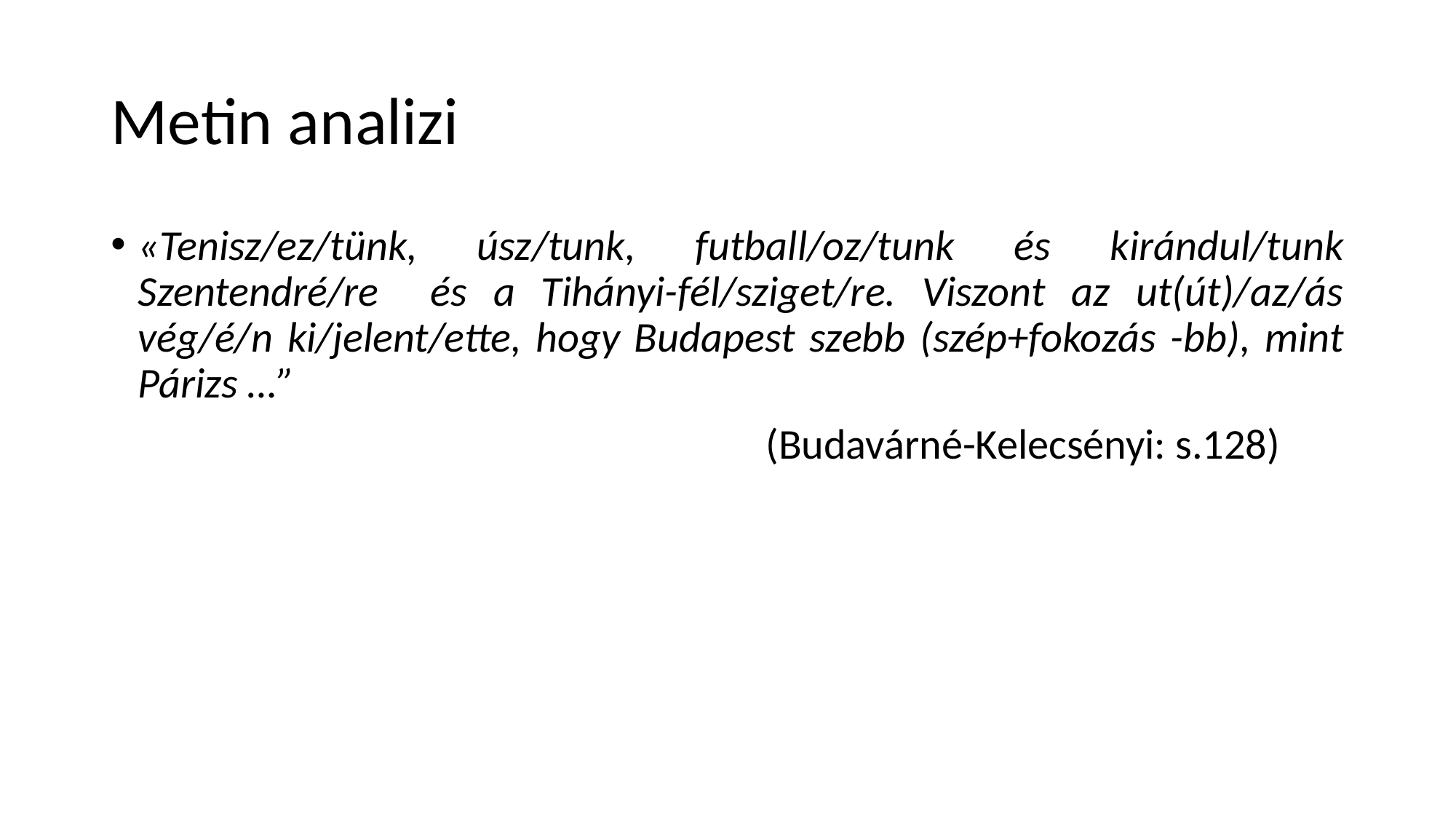

# Metin analizi
«Tenisz/ez/tünk, úsz/tunk, futball/oz/tunk és kirándul/tunk Szentendré/re  és a Tihányi-fél/sziget/re. Viszont az ut(út)/az/ás vég/é/n ki/jelent/ette, hogy Budapest szebb (szép+fokozás -bb), mint Párizs …”
						(Budavárné-Kelecsényi: s.128)